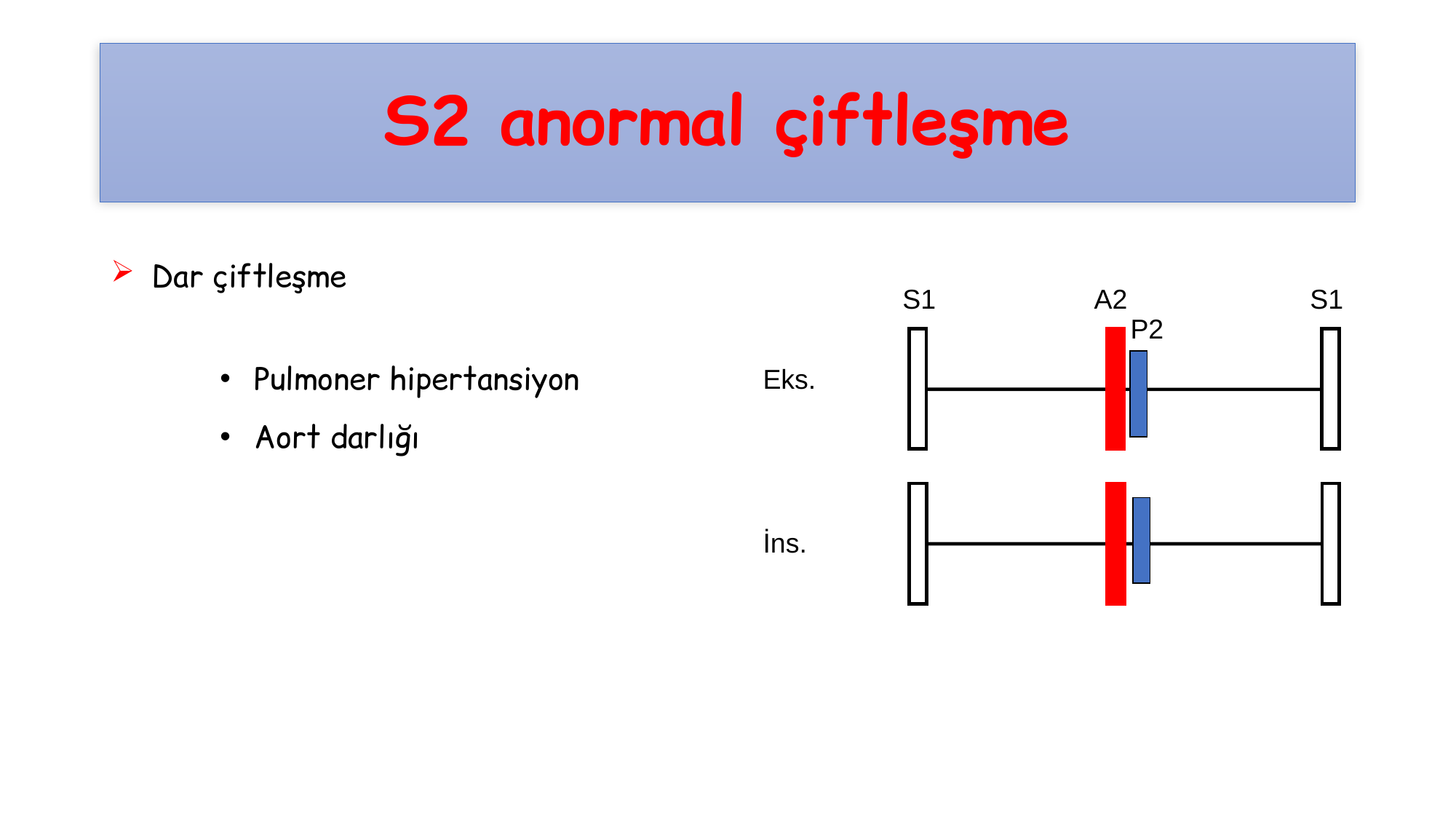

# S2 anormal çiftleşme
Dar çiftleşme

Pulmoner hipertansiyon
Aort darlığı

S1                     A2                        S1
P2

Eks.

İns.